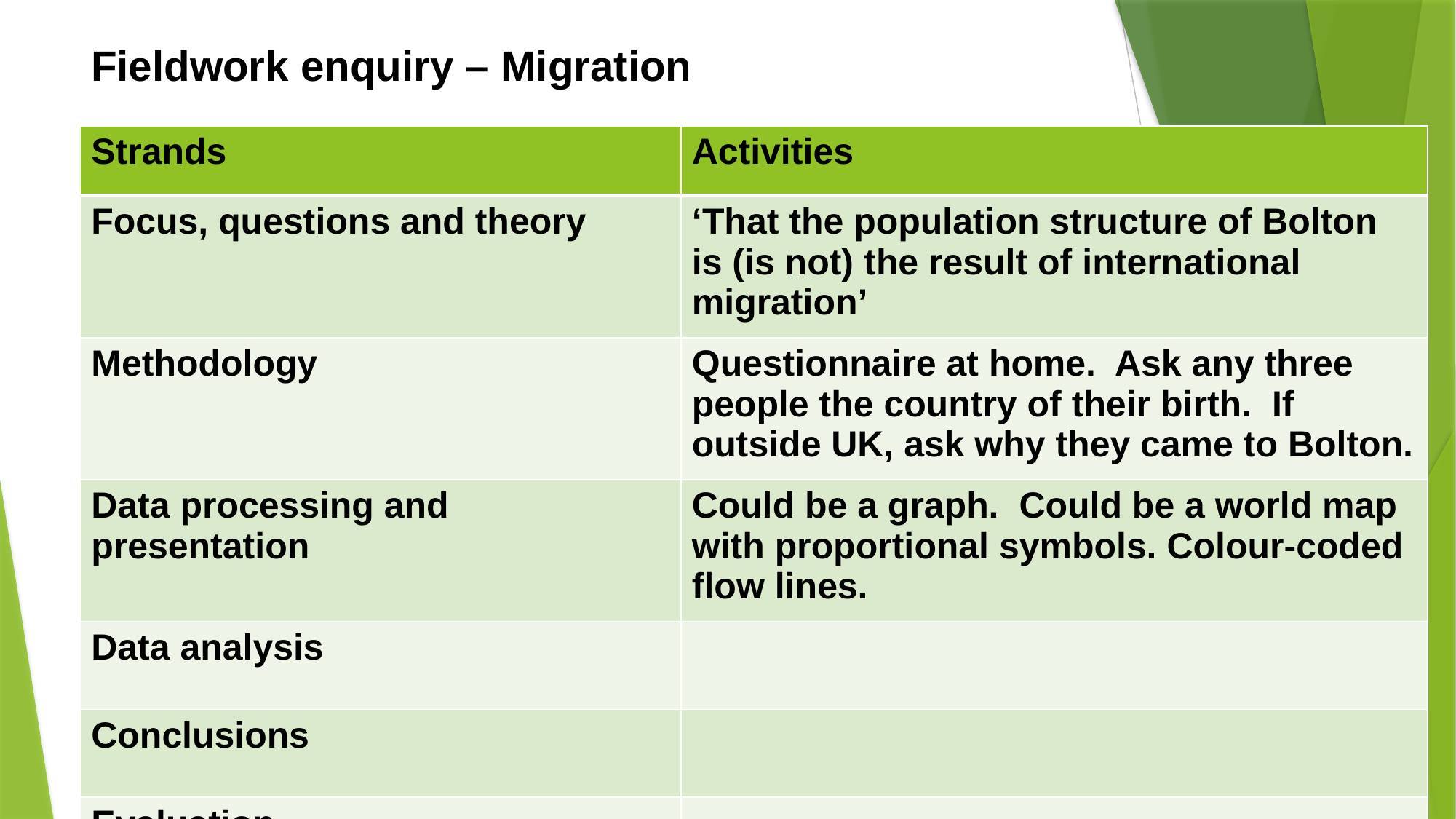

Fieldwork enquiry – Migration
| Strands | Activities |
| --- | --- |
| Focus, questions and theory | ‘That the population structure of Bolton is (is not) the result of international migration’ |
| Methodology | Questionnaire at home. Ask any three people the country of their birth. If outside UK, ask why they came to Bolton. |
| Data processing and presentation | Could be a graph. Could be a world map with proportional symbols. Colour-coded flow lines. |
| Data analysis |  |
| Conclusions |  |
| Evaluation |  |